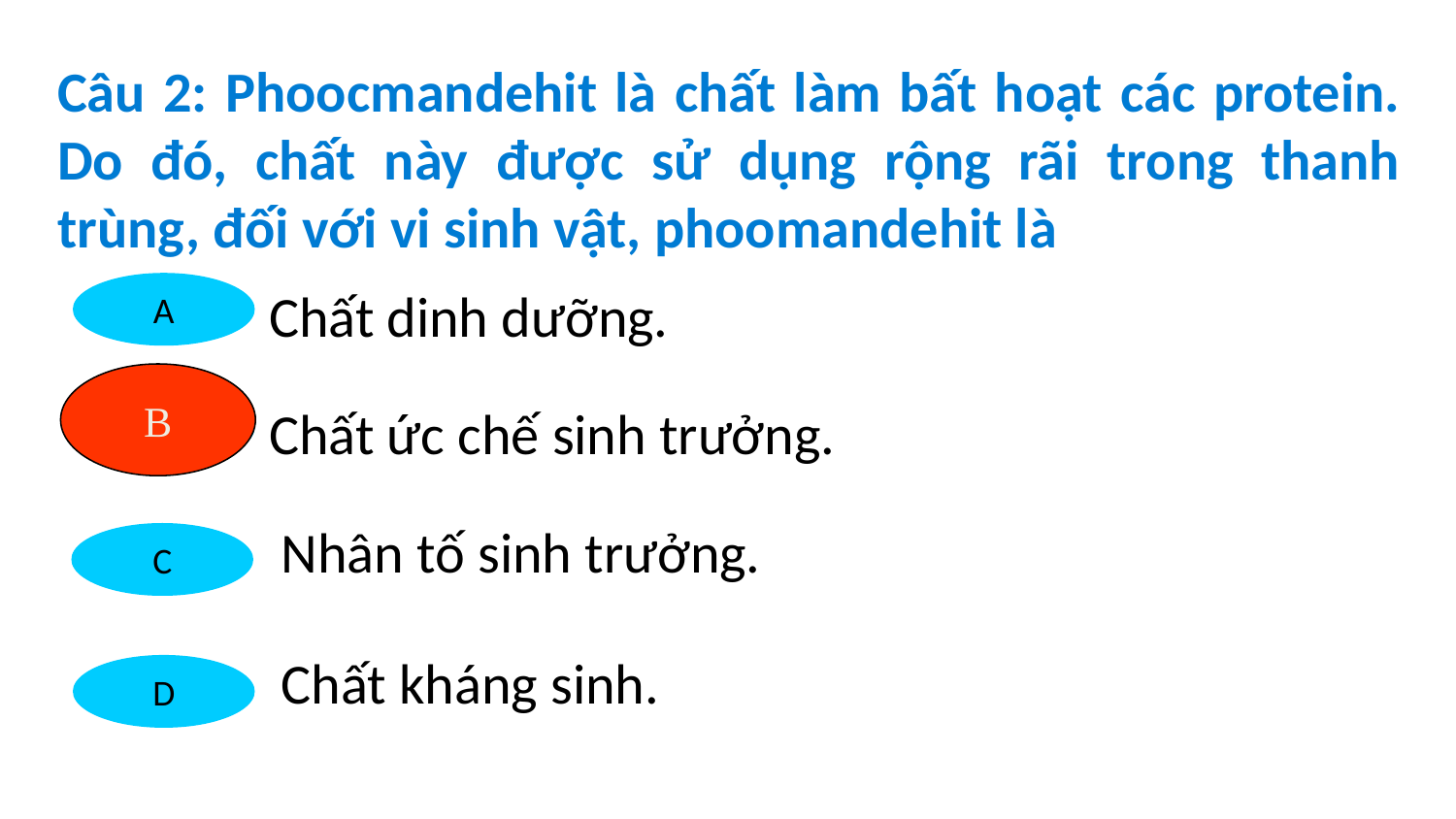

Câu 2: Phoocmandehit là chất làm bất hoạt các protein. Do đó, chất này được sử dụng rộng rãi trong thanh trùng, đối với vi sinh vật, phoomandehit là
A
Chất dinh dưỡng.
B
B
Chất ức chế sinh trưởng.
Nhân tố sinh trưởng.
C
Chất kháng sinh.
D
63